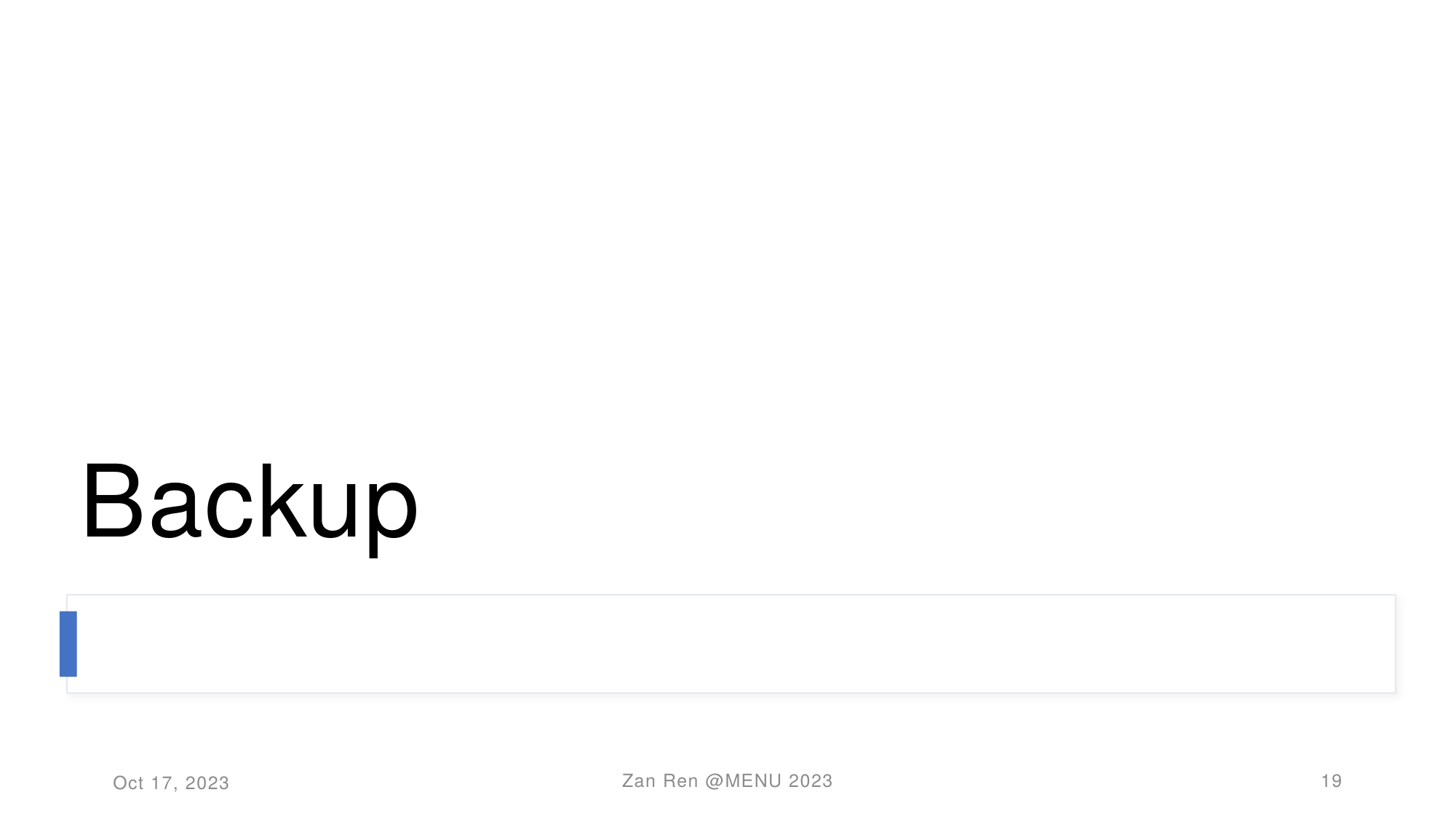

# Backup

Oct 17, 2023
Zan Ren @MENU 2023
19